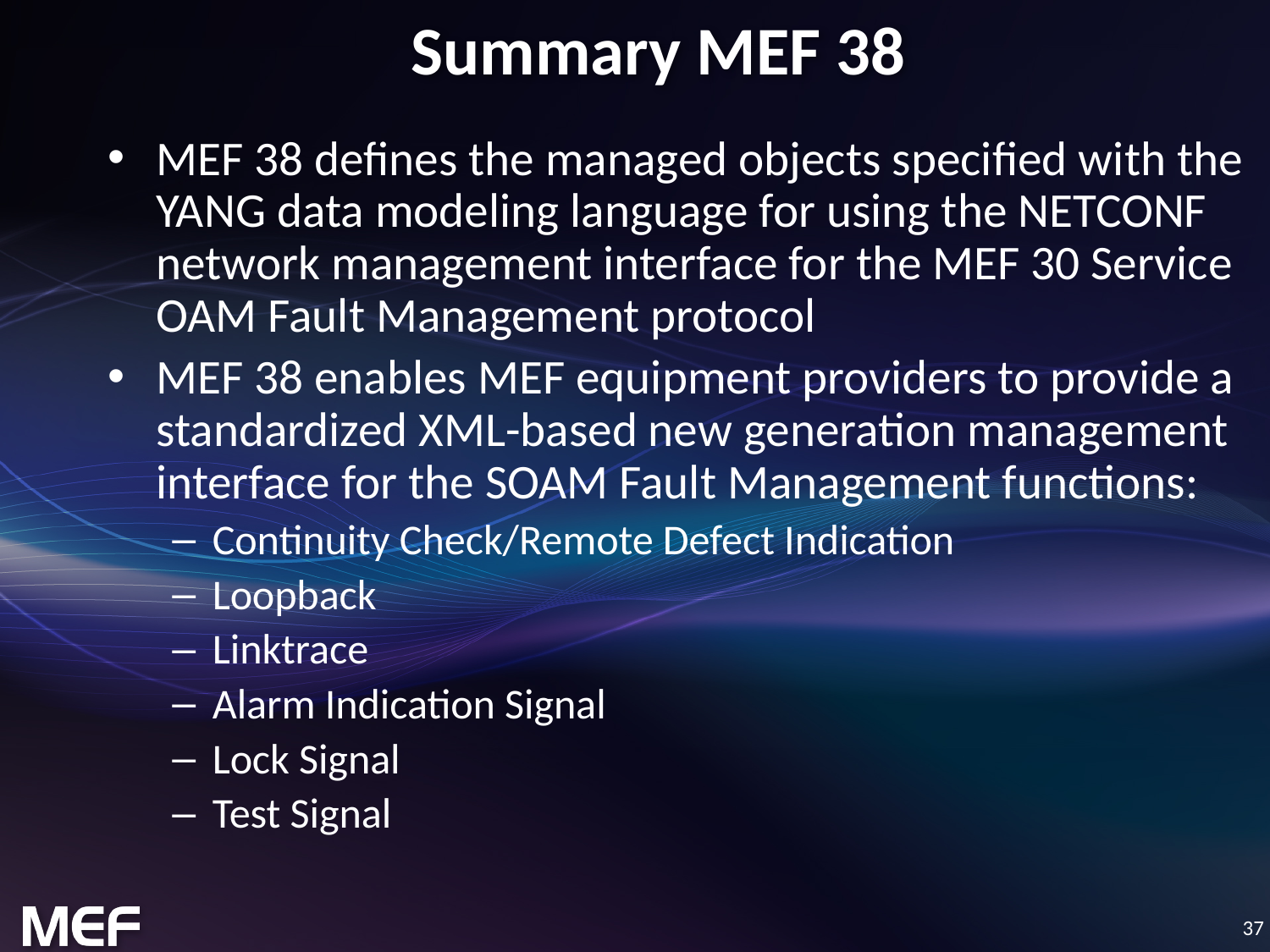

Summary MEF 38
MEF 38 defines the managed objects specified with the YANG data modeling language for using the NETCONF network management interface for the MEF 30 Service OAM Fault Management protocol
MEF 38 enables MEF equipment providers to provide a standardized XML-based new generation management interface for the SOAM Fault Management functions:
Continuity Check/Remote Defect Indication
Loopback
Linktrace
Alarm Indication Signal
Lock Signal
Test Signal